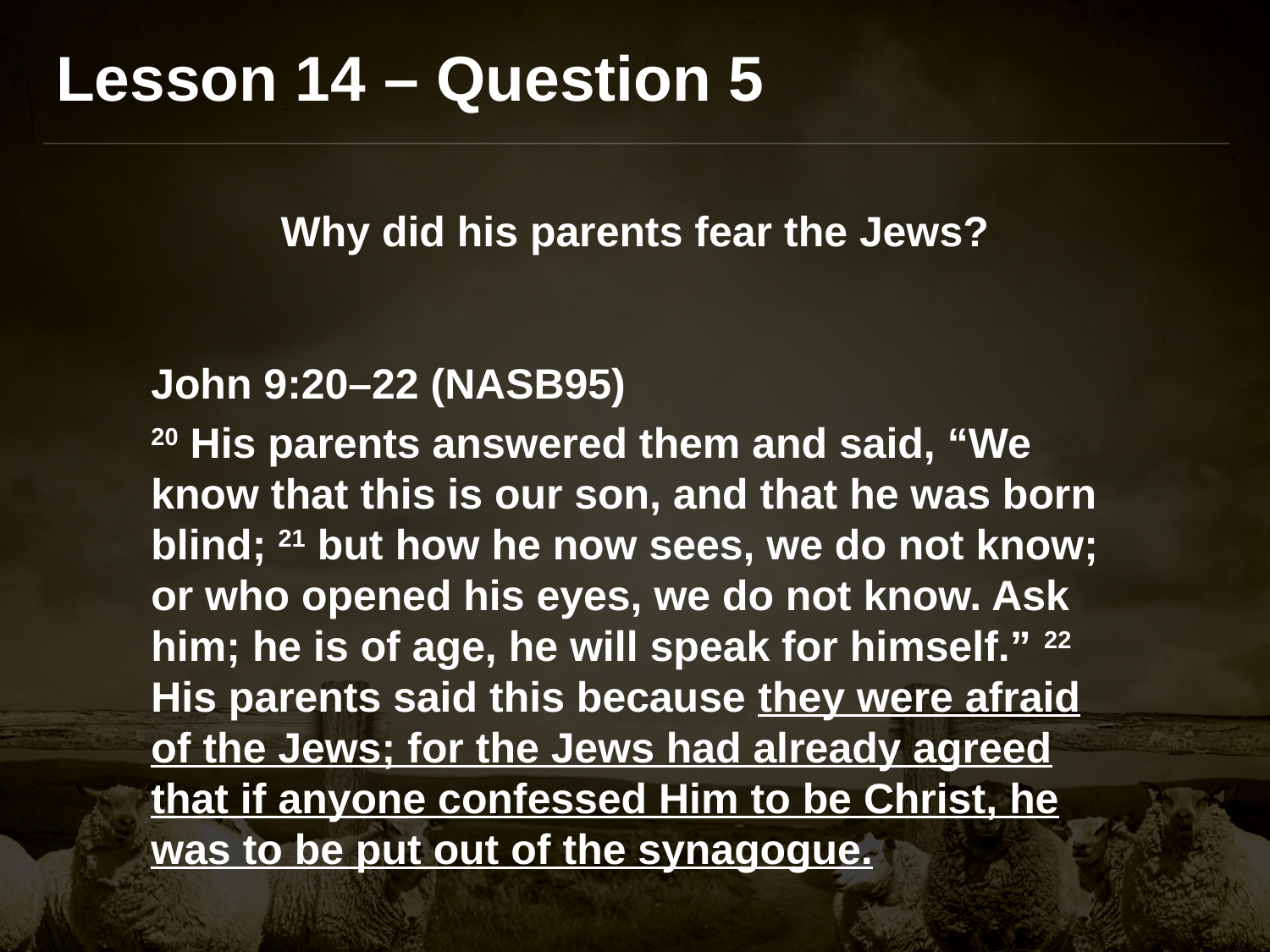

Lesson 14 – Question 5
Why did his parents fear the Jews?
John 9:20–22 (NASB95)
20 His parents answered them and said, “We know that this is our son, and that he was born blind; 21 but how he now sees, we do not know; or who opened his eyes, we do not know. Ask him; he is of age, he will speak for himself.” 22 His parents said this because they were afraid of the Jews; for the Jews had already agreed that if anyone confessed Him to be Christ, he was to be put out of the synagogue.